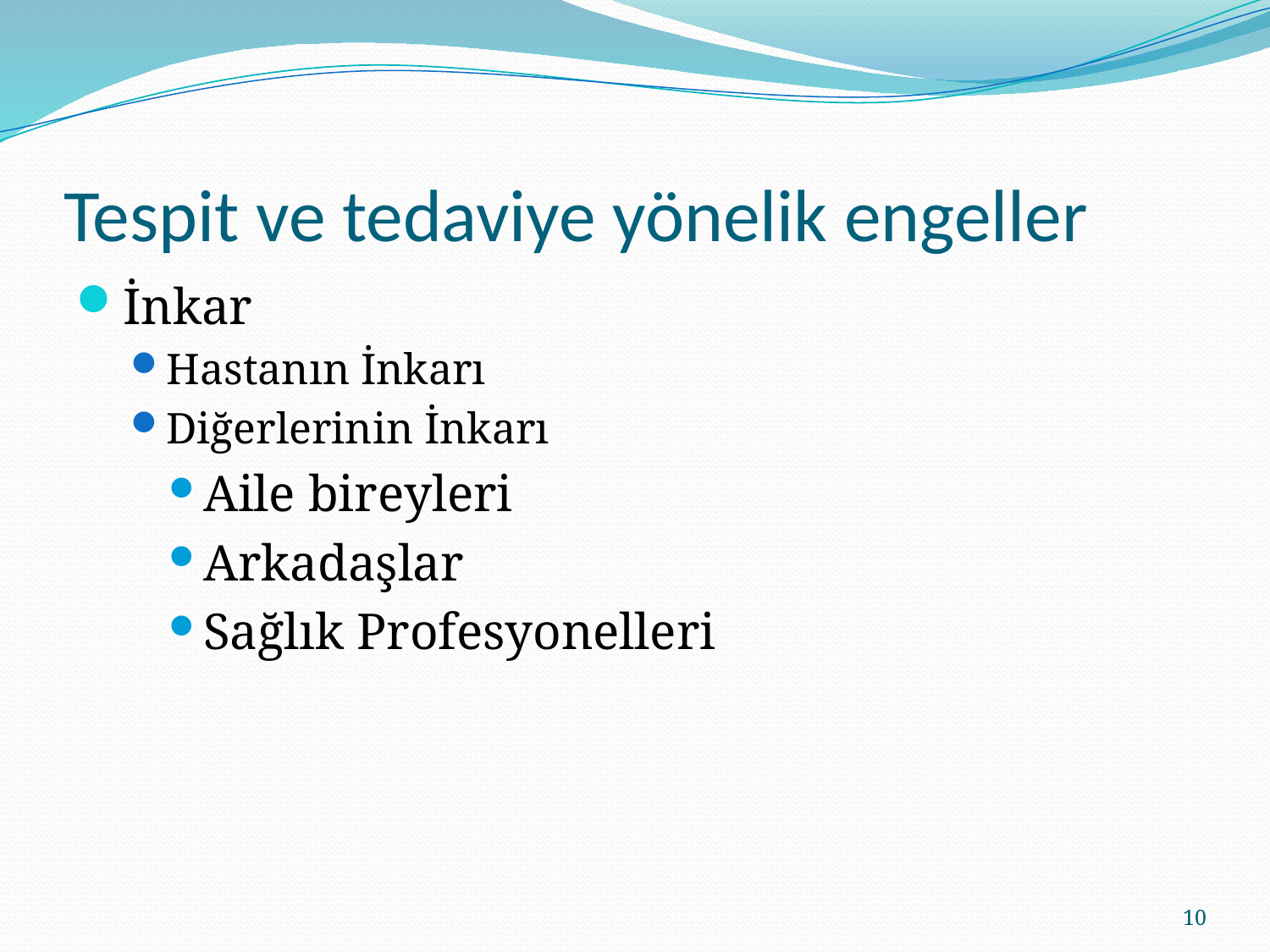

# Tespit ve tedaviye yönelik engeller
İnkar
Hastanın İnkarı
Diğerlerinin İnkarı
Aile bireyleri
Arkadaşlar
Sağlık Profesyonelleri

10